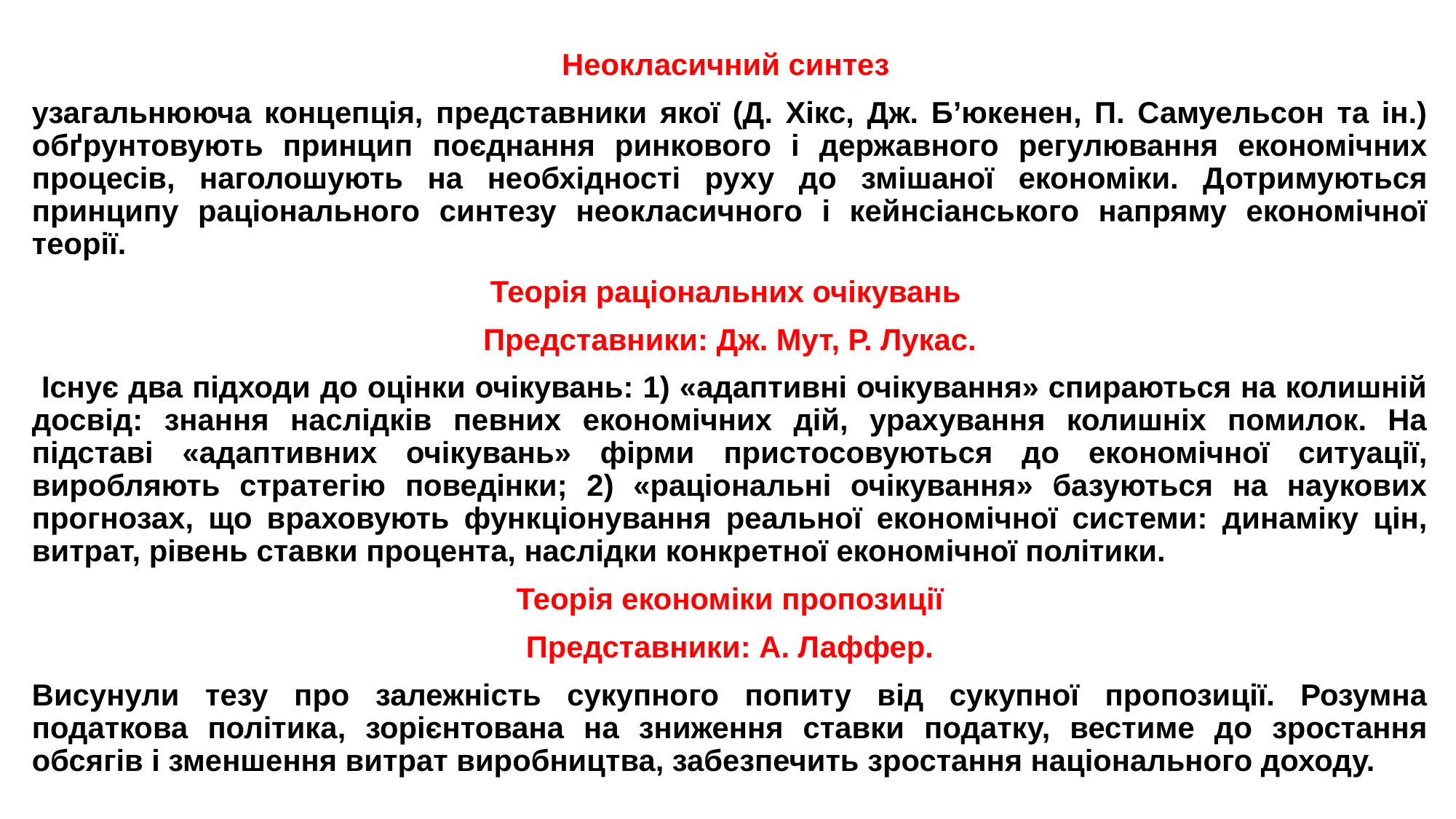

Неокласичний синтез
узагальнююча концепція, представники якої (Д. Хікс, Дж. Б’юкенен, П. Самуельсон та ін.) обґрунтовують принцип поєднання ринкового і державного регулювання економічних процесів, наголошують на необхідності руху до змішаної економіки. Дотримуються принципу раціонального синтезу неокласичного і кейнсіанського напряму економічної теорії.
Теорія раціональних очікувань
Представники: Дж. Мут, Р. Лукас.
 Існує два підходи до оцінки очікувань: 1) «адаптивні очікування» спираються на колишній досвід: знання наслідків певних економічних дій, урахування колишніх помилок. На підставі «адаптивних очікувань» фірми пристосовуються до економічної ситуації, виробляють стратегію поведінки; 2) «раціональні очікування» базуються на наукових прогнозах, що враховують функціонування реальної економічної системи: динаміку цін, витрат, рівень ставки процента, наслідки конкретної економічної політики.
Теорія економіки пропозиції
 Представники: А. Лаффер.
Висунули тезу про залежність сукупного попиту від сукупної пропозиції. Розумна податкова політика, зорієнтована на зниження ставки податку, вестиме до зростання обсягів і зменшення витрат виробництва, забезпечить зростання національного доходу.